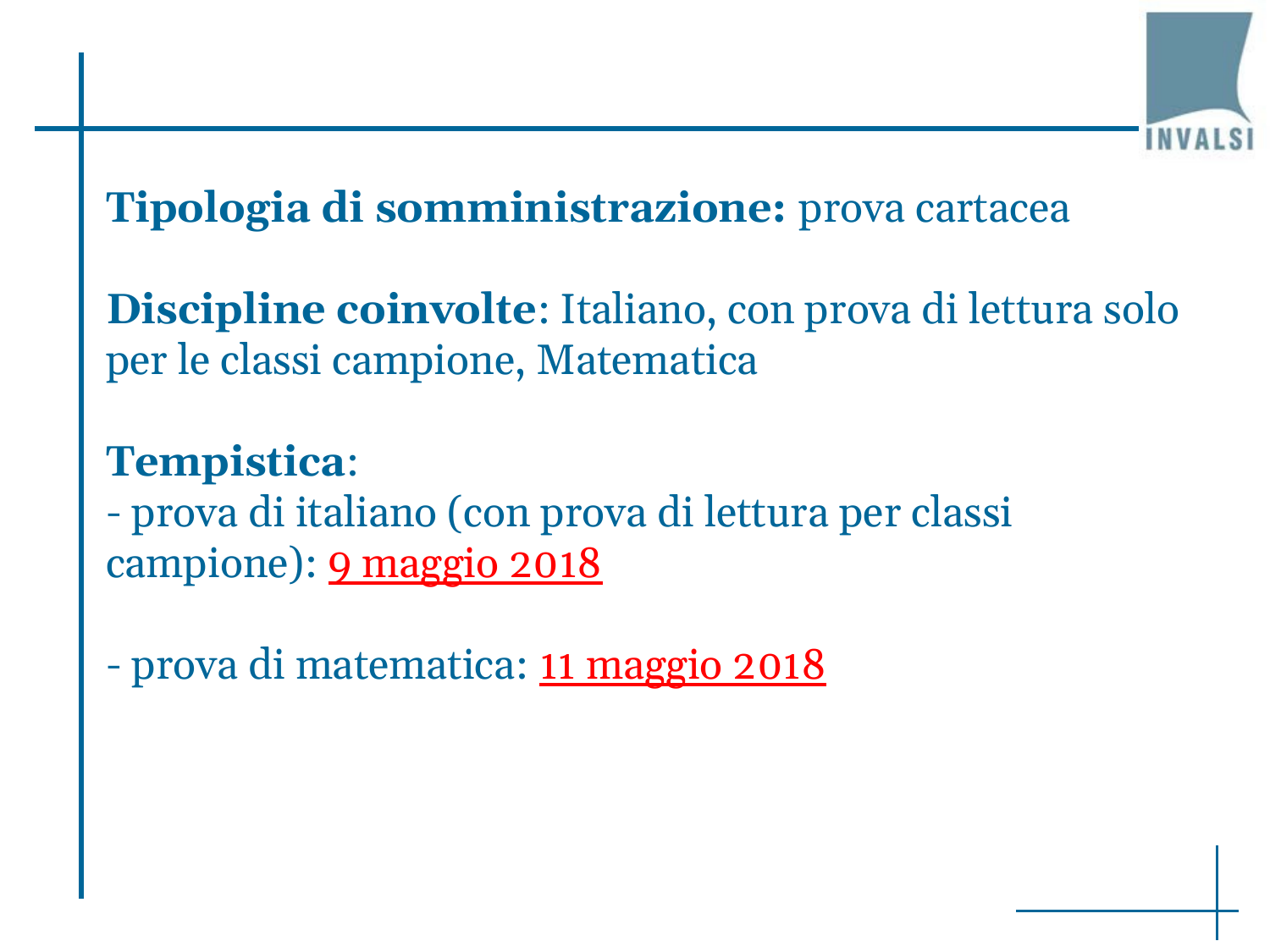

# Tipologia di somministrazione: prova cartacea Discipline coinvolte: Italiano, con prova di lettura solo per le classi campione, Matematica Tempistica: - prova di italiano (con prova di lettura per classi campione): 9 maggio 2018 - prova di matematica: 11 maggio 2018